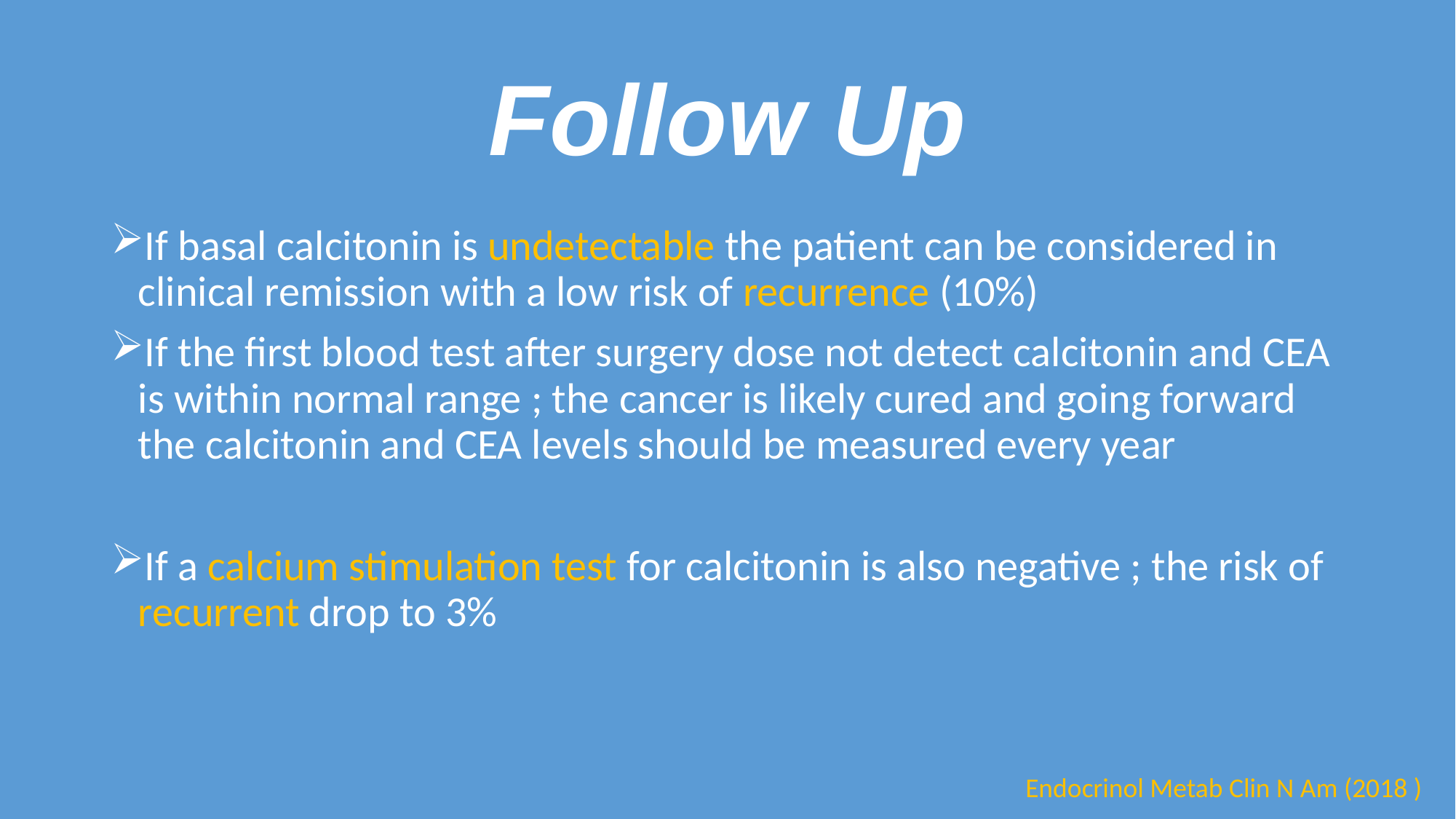

# Follow Up
If basal calcitonin is undetectable the patient can be considered in clinical remission with a low risk of recurrence (10%)
If the first blood test after surgery dose not detect calcitonin and CEA is within normal range ; the cancer is likely cured and going forward the calcitonin and CEA levels should be measured every year

If a calcium stimulation test for calcitonin is also negative ; the risk of recurrent drop to 3%
Endocrinol Metab Clin N Am (2018 )